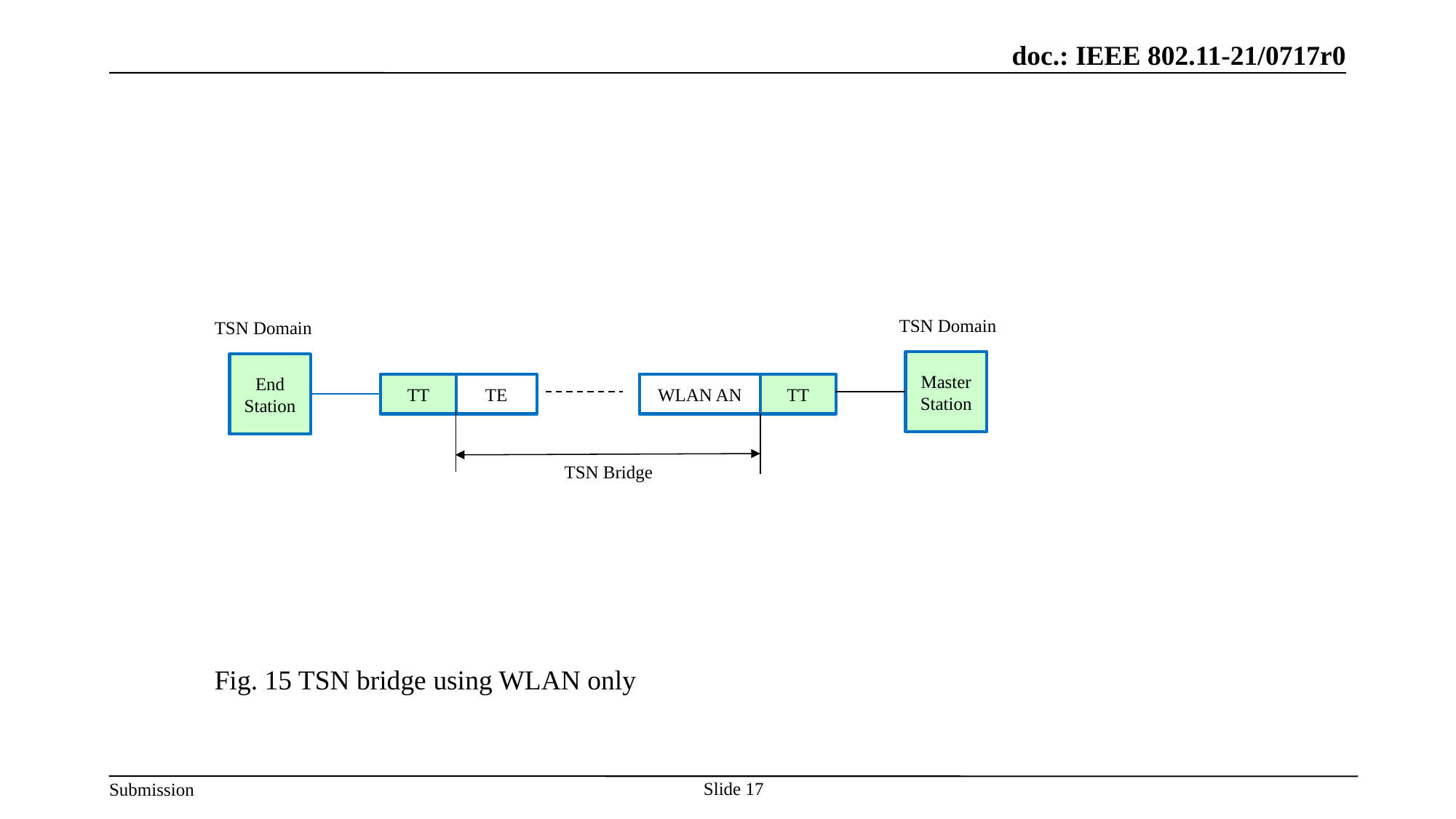

TSN Domain
TSN Domain
Master Station
End Station
TT
TE
WLAN AN
TT
TSN Bridge
Fig. 15 TSN bridge using WLAN only
Slide 17